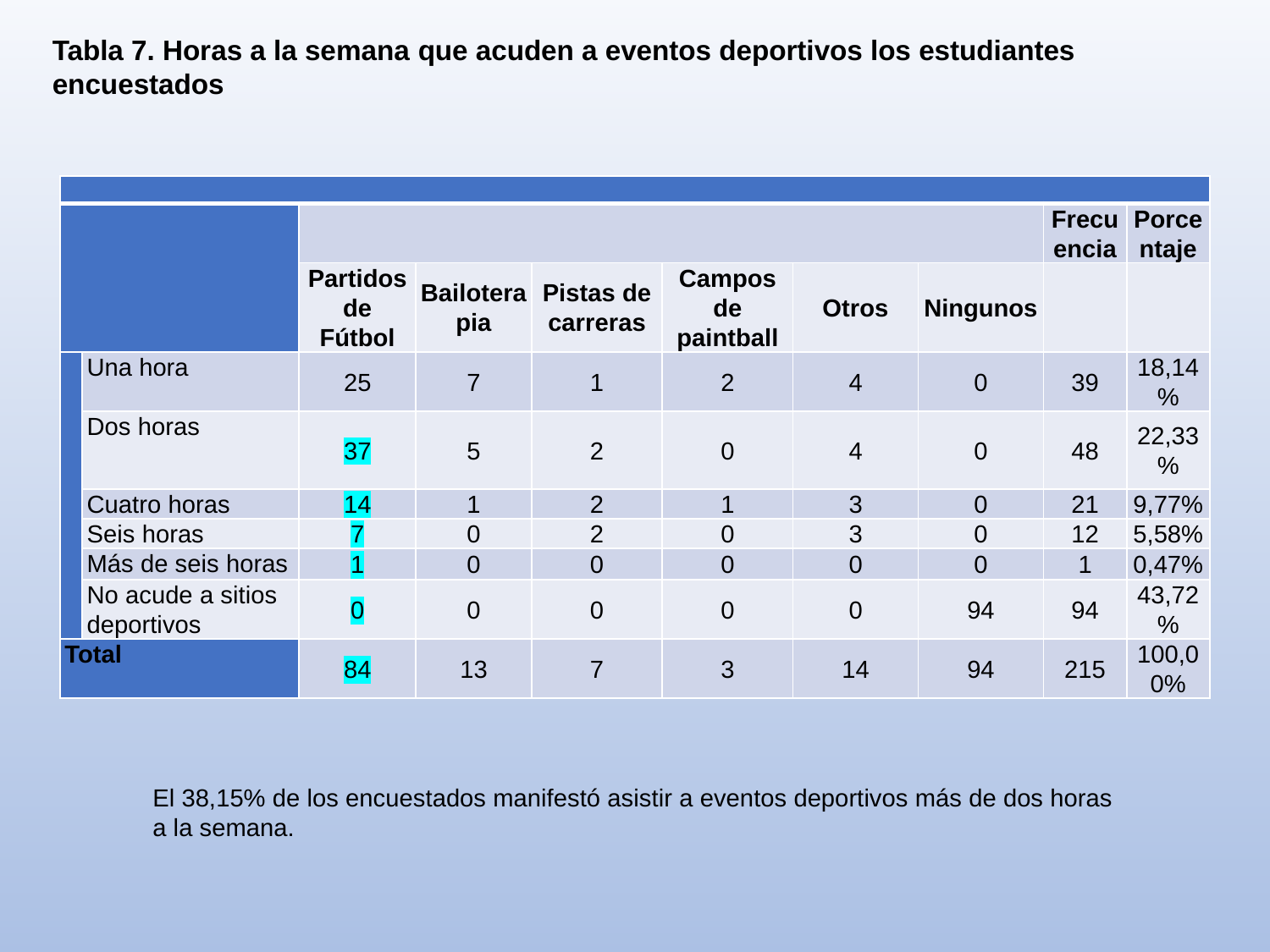

Tabla 7. Horas a la semana que acuden a eventos deportivos los estudiantes encuestados

|  |  |  |  |  |  |  |  |  |  |
| --- | --- | --- | --- | --- | --- | --- | --- | --- | --- |
|  |  |  |  |  |  |  |  | Frecuencia | Porcentaje |
|  |  | Partidos de Fútbol | Bailoterapia | Pistas de carreras | Campos de paintball | Otros | Ningunos |  |  |
|  | Una hora | 25 | 7 | 1 | 2 | 4 | 0 | 39 | 18,14% |
|  | Dos horas | 37 | 5 | 2 | 0 | 4 | 0 | 48 | 22,33% |
|  | Cuatro horas | 14 | 1 | 2 | 1 | 3 | 0 | 21 | 9,77% |
|  | Seis horas | 7 | 0 | 2 | 0 | 3 | 0 | 12 | 5,58% |
|  | Más de seis horas | 1 | 0 | 0 | 0 | 0 | 0 | 1 | 0,47% |
|  | No acude a sitios deportivos | 0 | 0 | 0 | 0 | 0 | 94 | 94 | 43,72% |
| Total |  | 84 | 13 | 7 | 3 | 14 | 94 | 215 | 100,00% |
El 38,15% de los encuestados manifestó asistir a eventos deportivos más de dos horas a la semana.